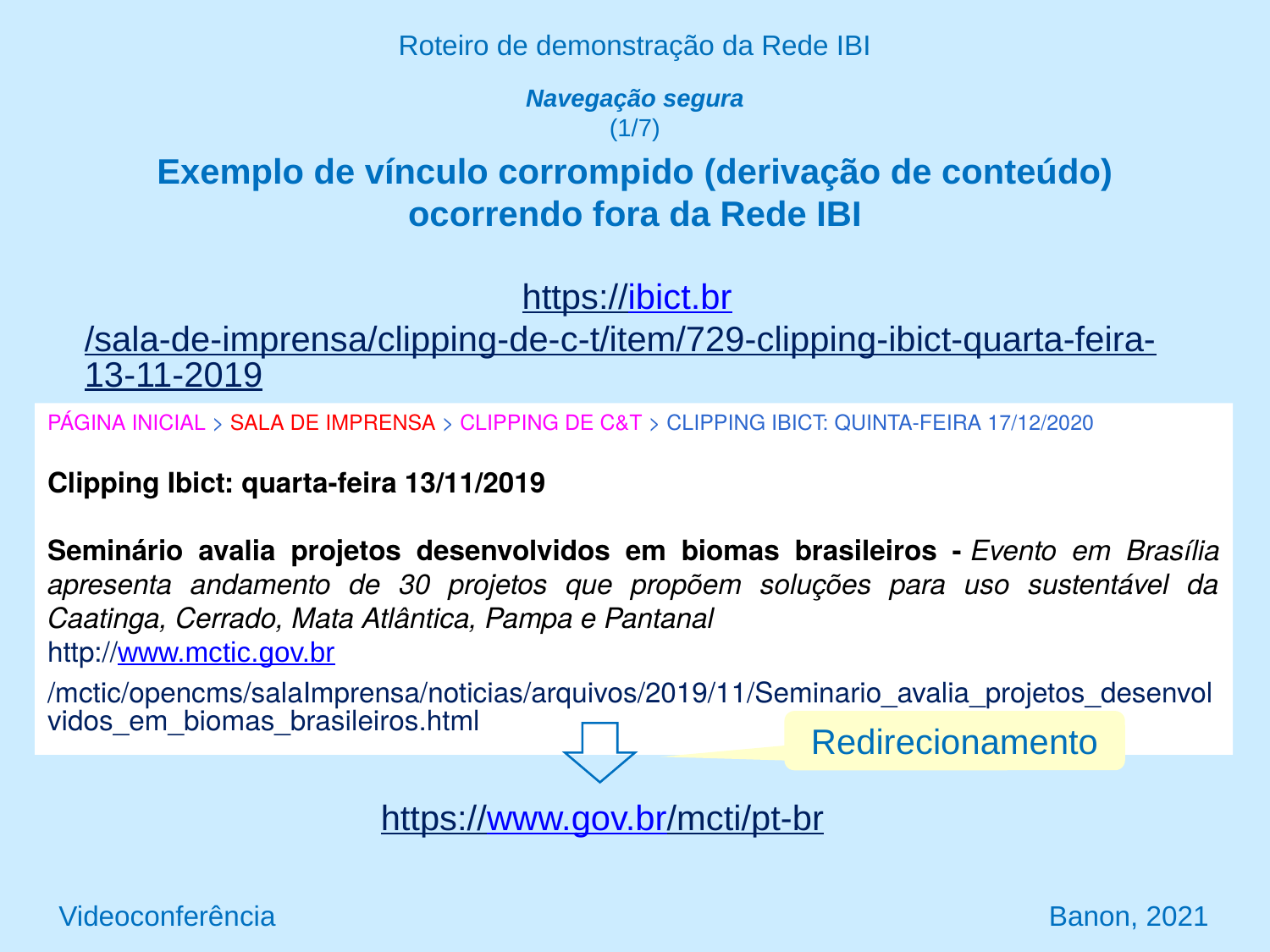

Roteiro de demonstração da Rede IBI
Navegação segura
(1/7)
Exemplo de vínculo corrompido (derivação de conteúdo) ocorrendo fora da Rede IBI
https://ibict.br/sala-de-imprensa/clipping-de-c-t/item/729-clipping-ibict-quarta-feira-13-11-2019
PÁGINA INICIAL > SALA DE IMPRENSA > CLIPPING DE C&T > CLIPPING IBICT: QUINTA-FEIRA 17/12/2020

Clipping Ibict: quarta-feira 13/11/2019

Seminário avalia projetos desenvolvidos em biomas brasileiros - Evento em Brasília apresenta andamento de 30 projetos que propõem soluções para uso sustentável da Caatinga, Cerrado, Mata Atlântica, Pampa e Pantanal
http://www.mctic.gov.br/mctic/opencms/salaImprensa/noticias/arquivos/2019/11/Seminario_avalia_projetos_desenvolvidos_em_biomas_brasileiros.html

Redirecionamento

https://www.gov.br/mcti/pt-br
Videoconferência                                                                                                   Banon, 2021